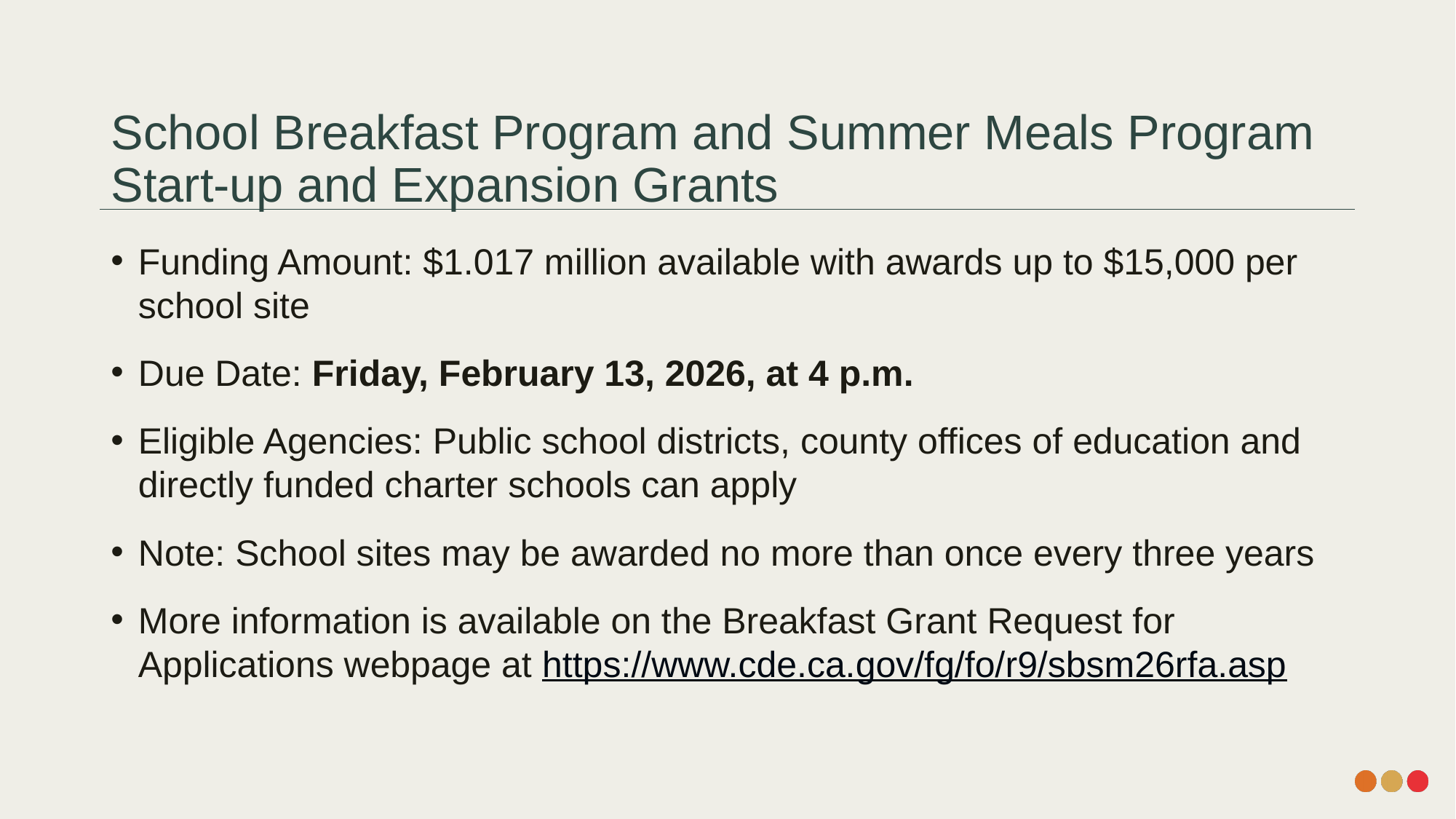

# School Breakfast Program and Summer Meals Program Start-up and Expansion Grants
Funding Amount: $1.017 million available with awards up to $15,000 per school site
Due Date: Friday, February 13, 2026, at 4 p.m.
Eligible Agencies: Public school districts, county offices of education and directly funded charter schools can apply
Note: School sites may be awarded no more than once every three years
More information is available on the Breakfast Grant Request for Applications webpage at https://www.cde.ca.gov/fg/fo/r9/sbsm26rfa.asp